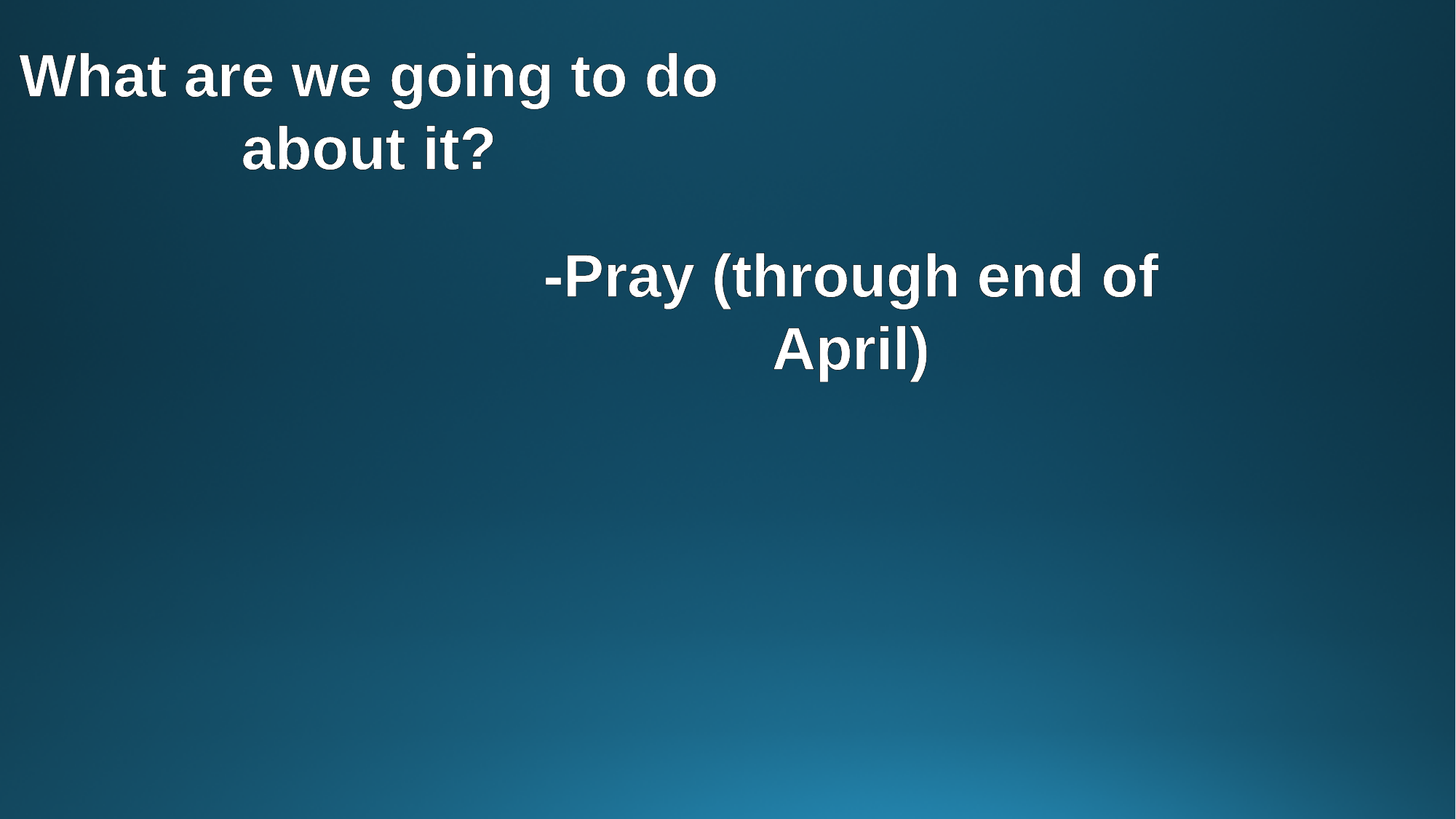

What are we going to do
about it?
-Pray (through end of April)